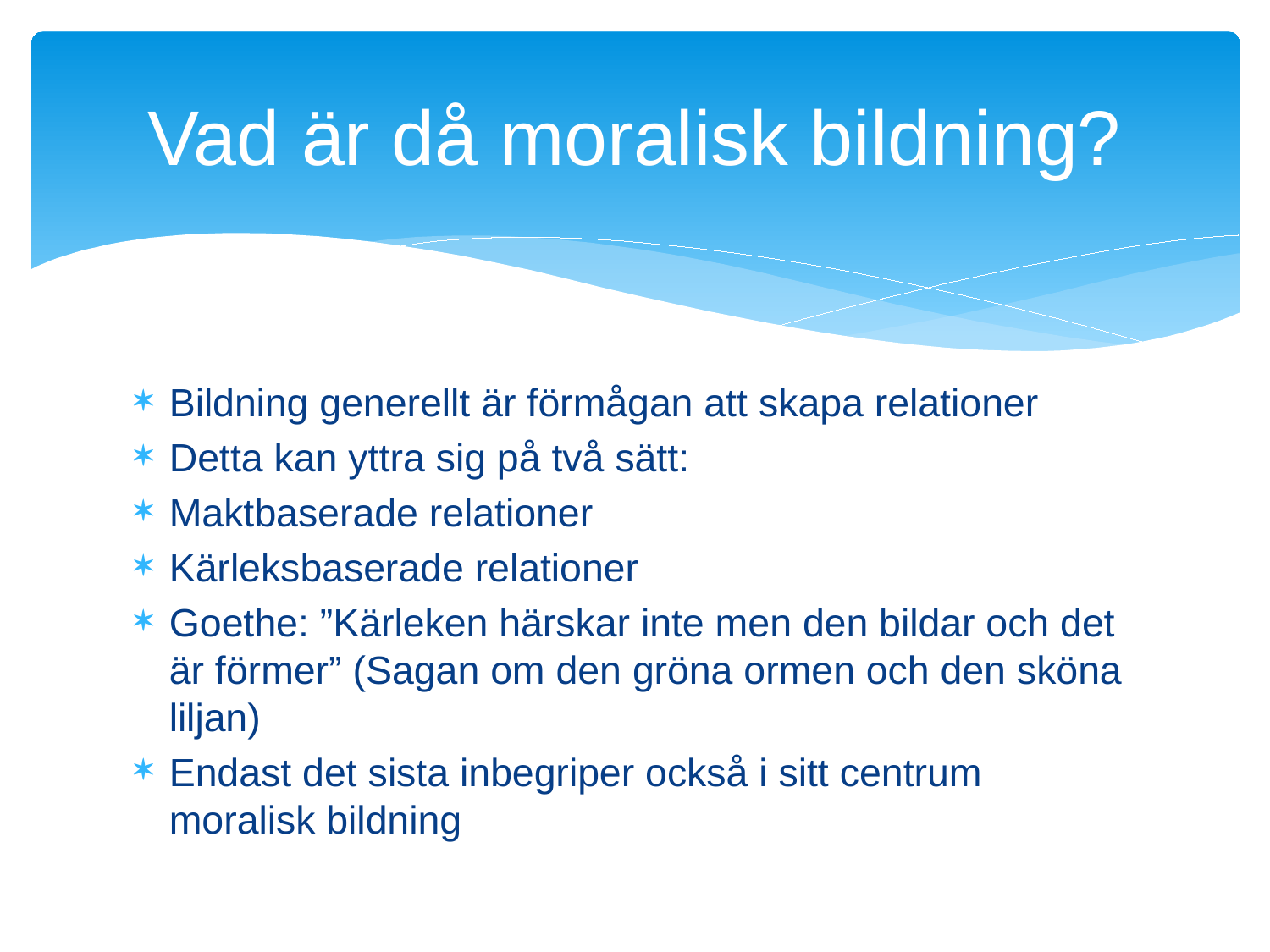

# Vad är då moralisk bildning?
Bildning generellt är förmågan att skapa relationer
Detta kan yttra sig på två sätt:
Maktbaserade relationer
Kärleksbaserade relationer
Goethe: ”Kärleken härskar inte men den bildar och det är förmer” (Sagan om den gröna ormen och den sköna liljan)
Endast det sista inbegriper också i sitt centrum moralisk bildning